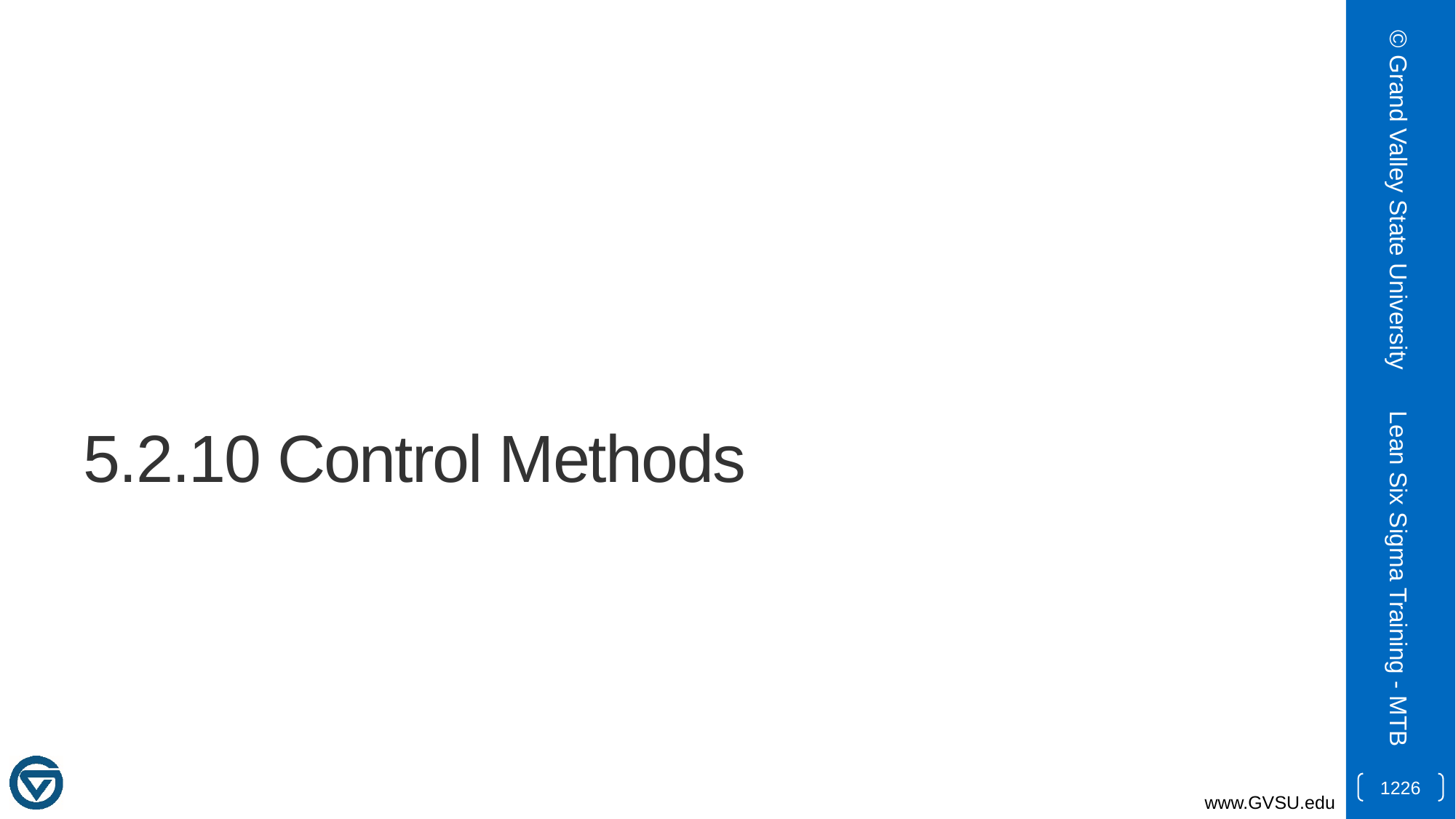

© Grand Valley State University
# 5.2.10 Control Methods
Lean Six Sigma Training - MTB
1226